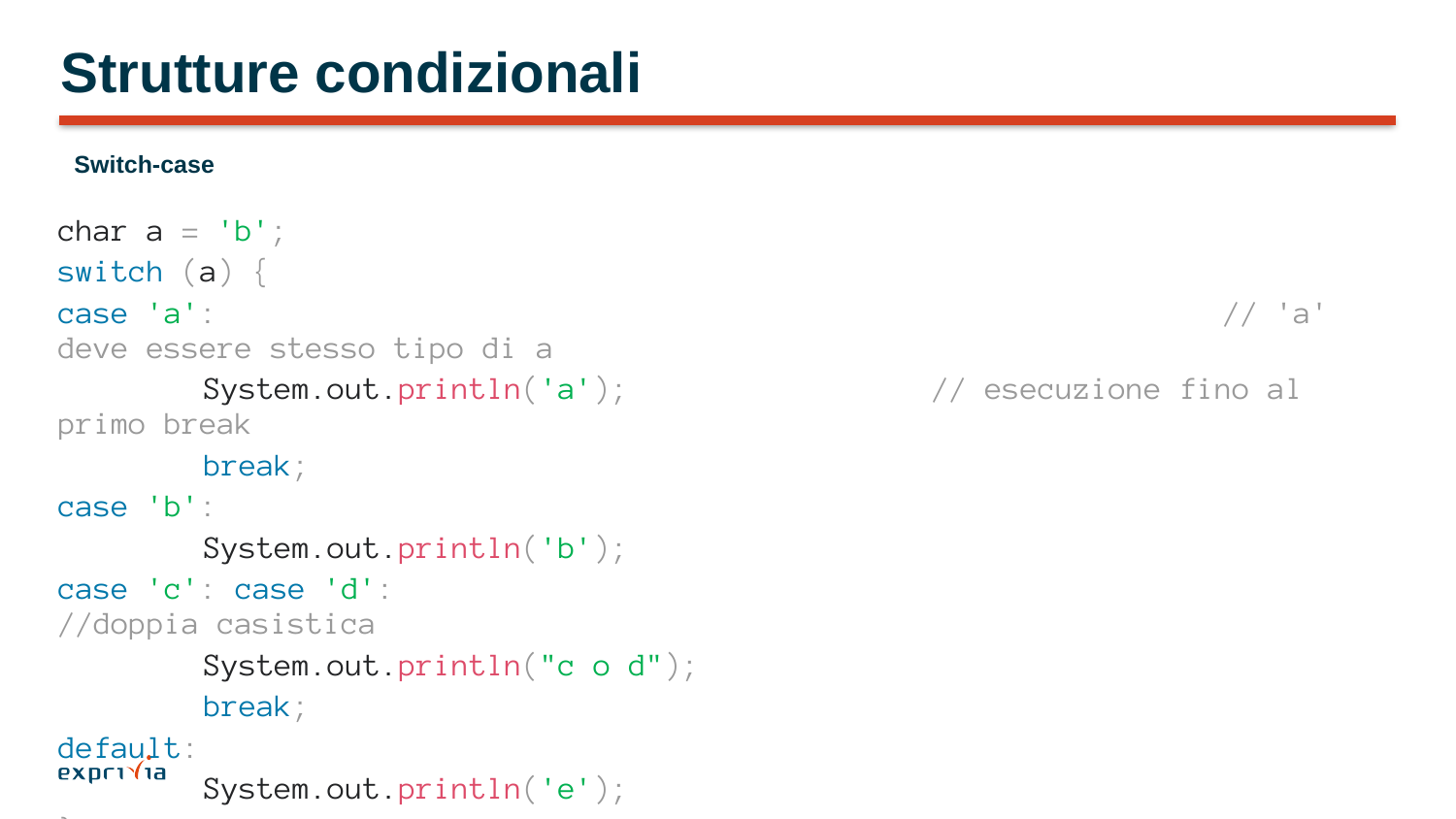

# Strutture condizionali
Switch-case
char a = 'b';
switch (a) {
case 'a':							// 'a' deve essere stesso tipo di a
	System.out.println('a');			// esecuzione fino al primo break
	break;
case 'b':
	System.out.println('b');
case 'c': case 'd': 							//doppia casistica
	System.out.println("c o d");
	break;
default:
	System.out.println('e');
}